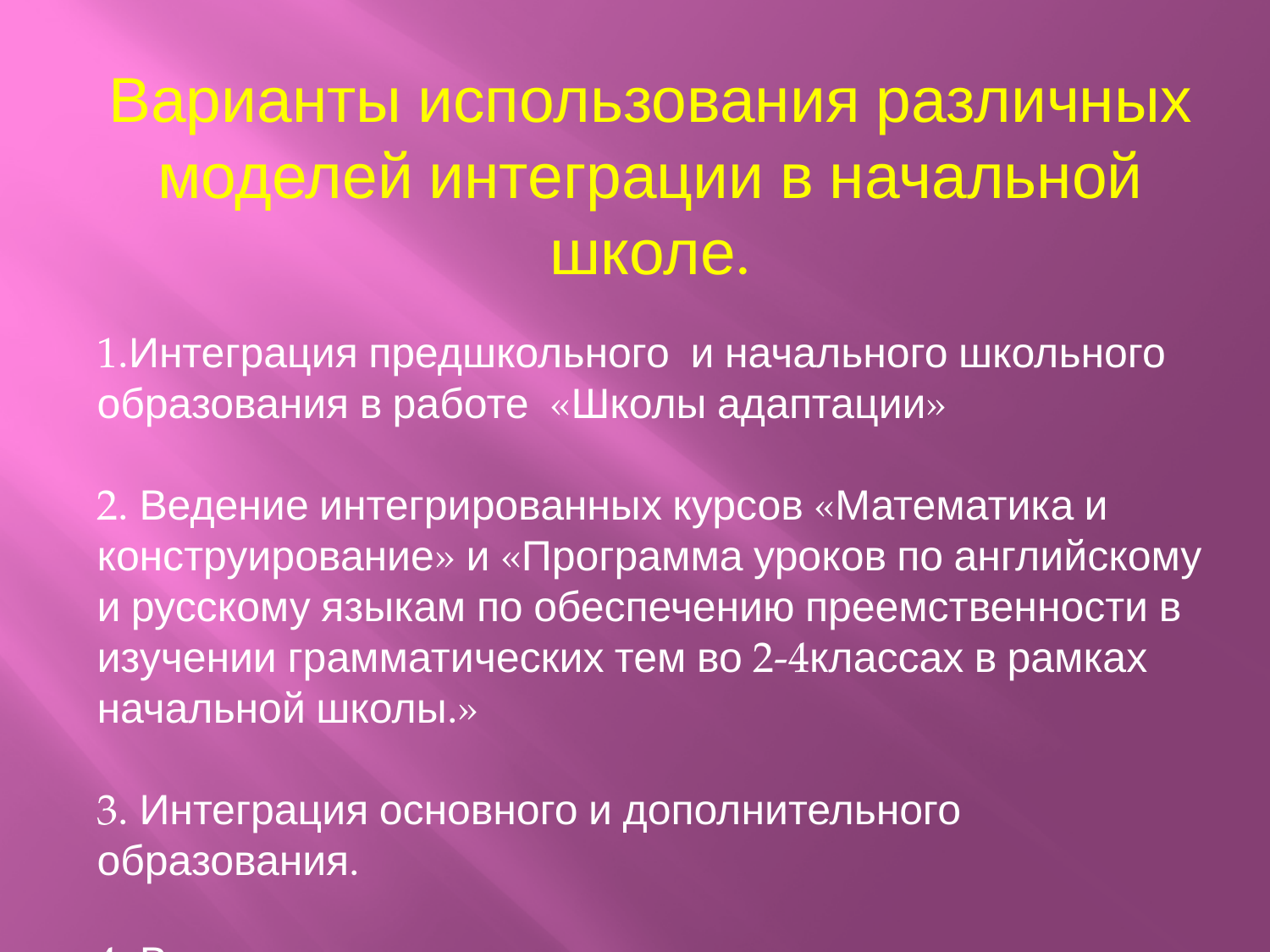

Варианты использования различных моделей интеграции в начальной школе.

1.Интеграция предшкольного  и начального школьного  образования в работе  «Школы адаптации»

2. Ведение интегрированных курсов «Математика и конструирование» и «Программа уроков по английскому и русскому языкам по обеспечению преемственности в изучении грамматических тем во 2-4классах в рамках начальной школы.»

3. Интеграция основного и дополнительного образования.

4. Внутрипредметные, внутрикурсовые и межпредметные связи на уроках в начальной  школе.